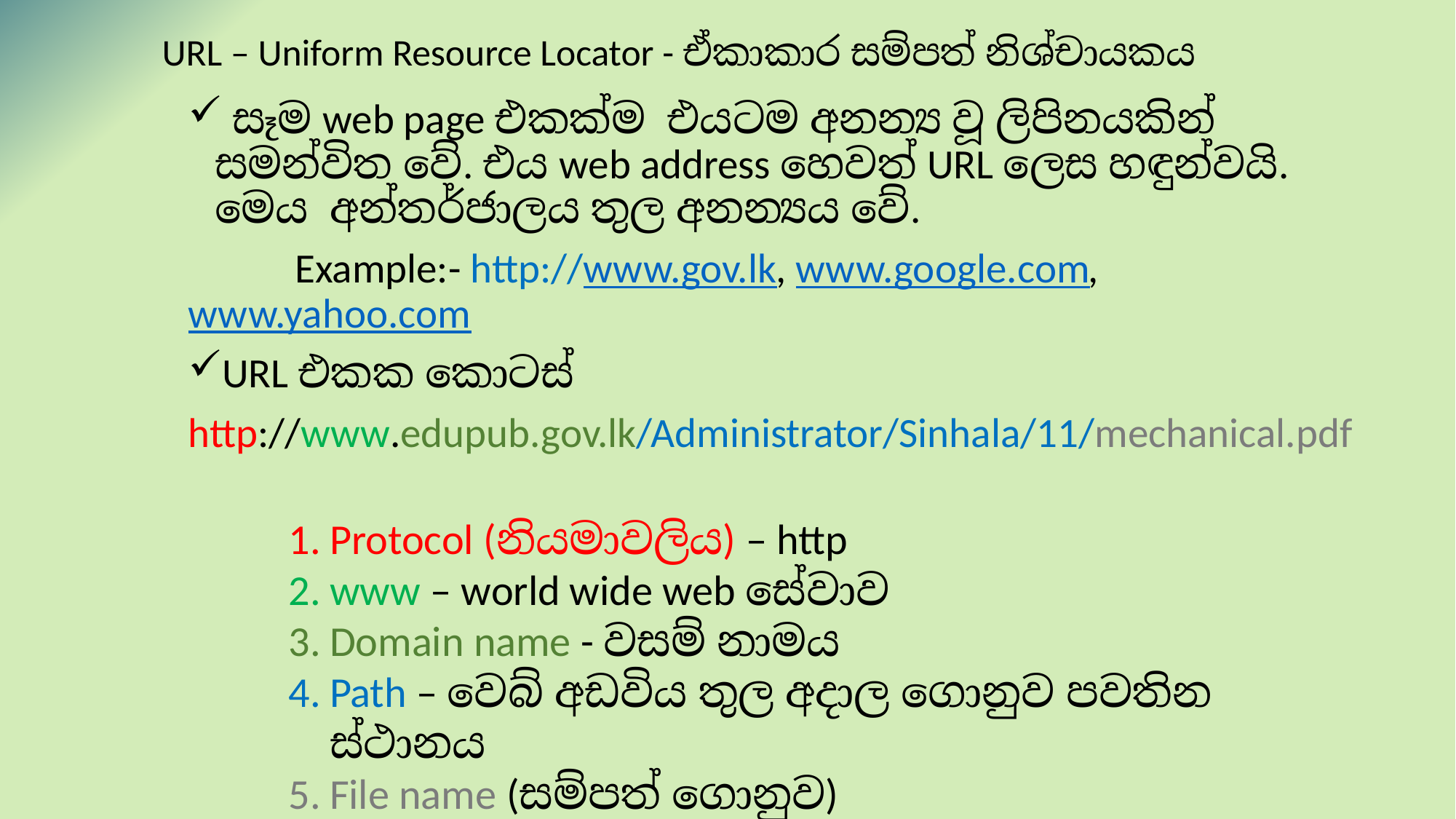

# URL – Uniform Resource Locator - ඒකාකාර සම්පත් නිශ්චායකය
 සෑම web page එකක්ම  එයටම අනන්‍ය වූ ලිපිනයකින් සමන්විත වේ. එය web address හෙවත් URL ලෙස හඳුන්වයි. මෙය  අන්තර්ජාලය තුල අනන්‍යය වේ.
	Example:- http://www.gov.lk, www.google.com, www.yahoo.com
URL එකක කොටස්
http://www.edupub.gov.lk/Administrator/Sinhala/11/mechanical.pdf
Protocol (නියමාවලිය) – http
www – world wide web සේවාව
Domain name - වසම් නාමය
Path – වෙබ් අඩවිය තුල අදාල ගොනුව පවතින ස්ථානය
File name (සම්පත් ගොනුව)